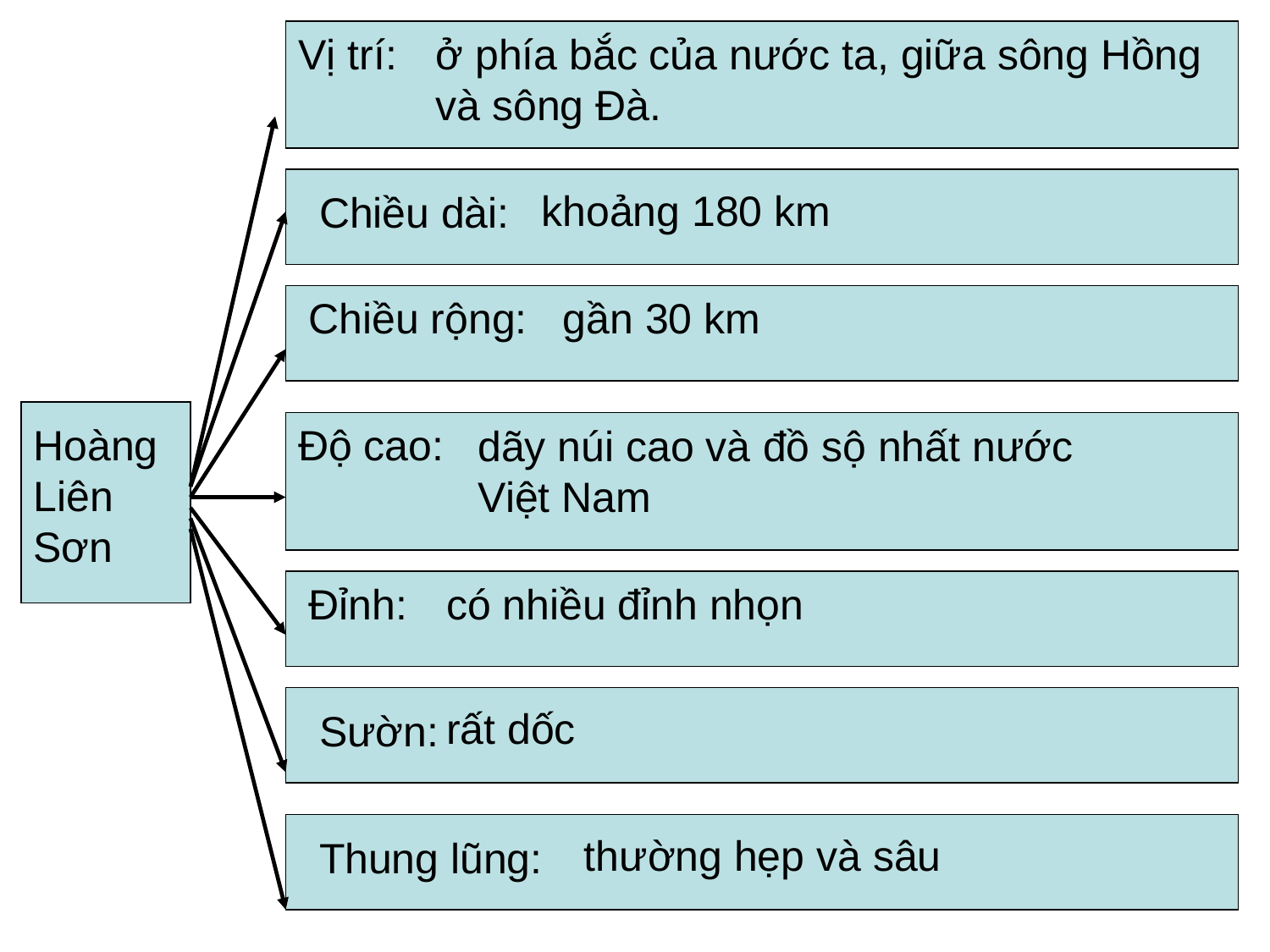

Vị trí:
ở phía bắc của nước ta, giữa sông Hồng và sông Đà.

khoảng 180 km

Chiều dài:

Chiều rộng:
gần 30 km

Hoàng Liên Sơn

Độ cao:
dãy núi cao và đồ sộ nhất nước      Việt Nam

Đỉnh:
có nhiều đỉnh nhọn

rất dốc

Sườn:

thường hẹp và sâu

Thung lũng: